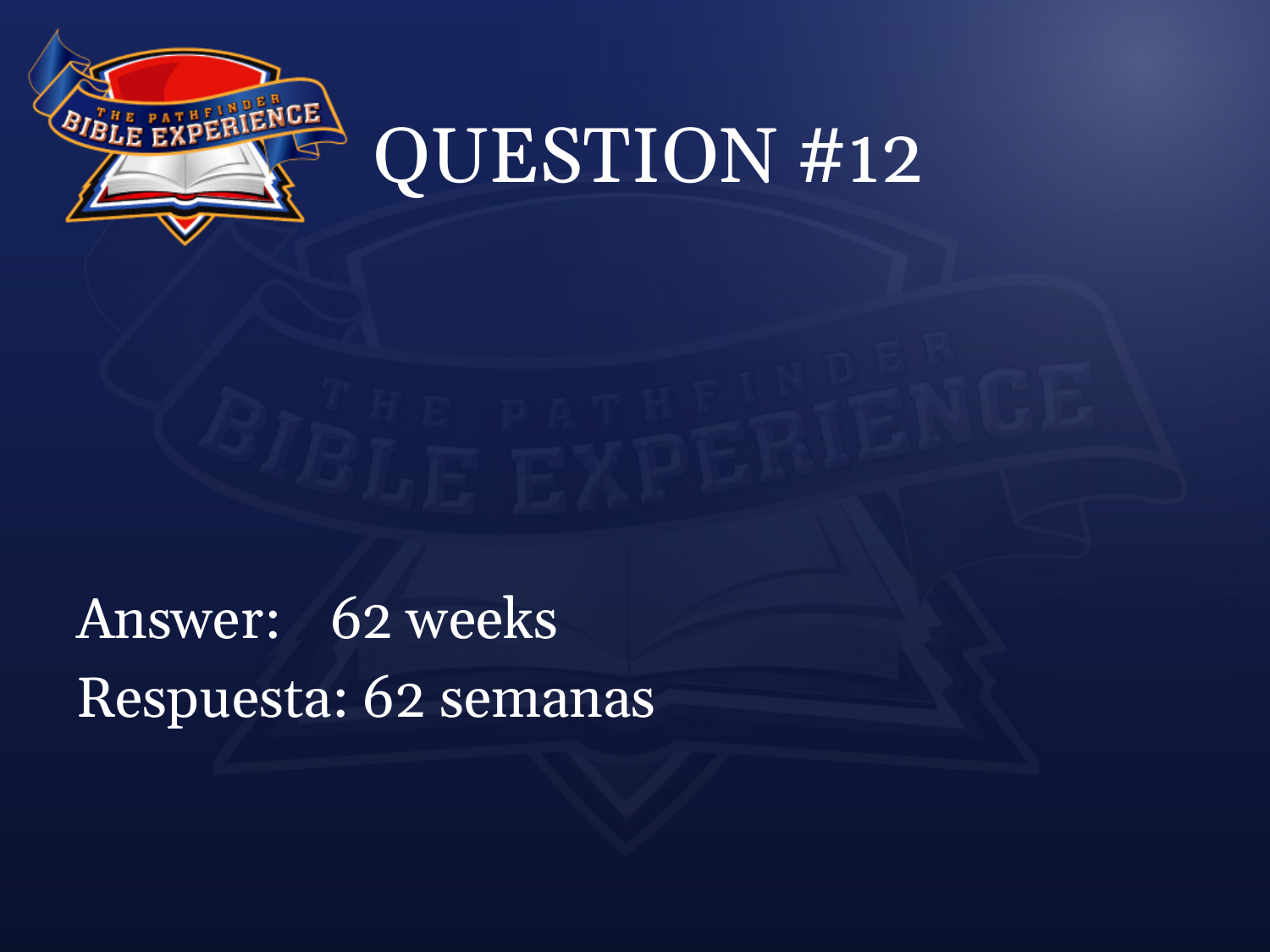

# QUESTION #12

Answer:	62 weeks
Respuesta: 62 semanas